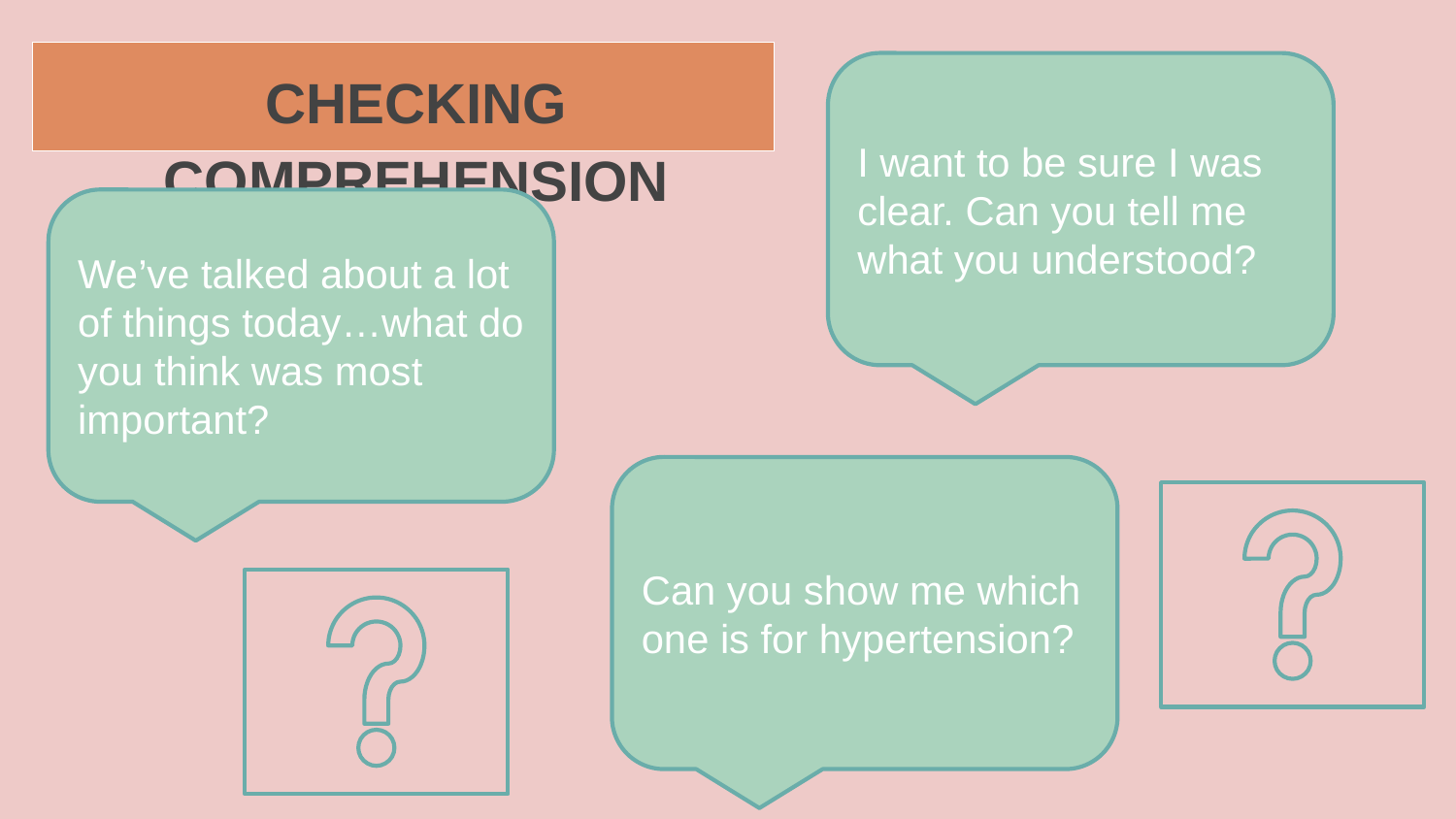

CHECKING COMPREHENSION

I want to be sure I was clear. Can you tell me what you understood?
We’ve talked about a lot of things today…what do you think was most important?
Can you show me which one is for hypertension?